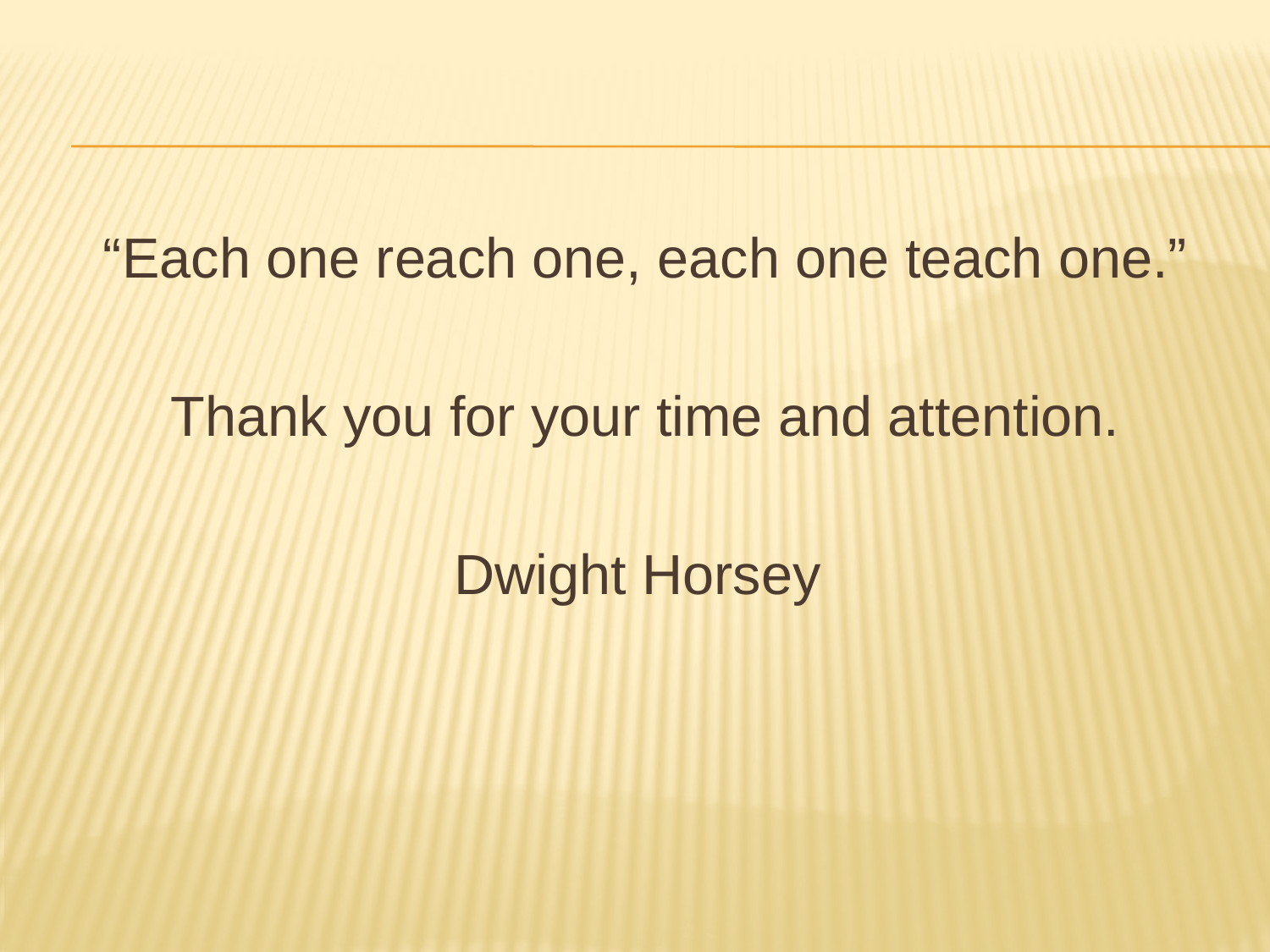

#
“Each one reach one, each one teach one.”

Thank you for your time and attention.

Dwight Horsey